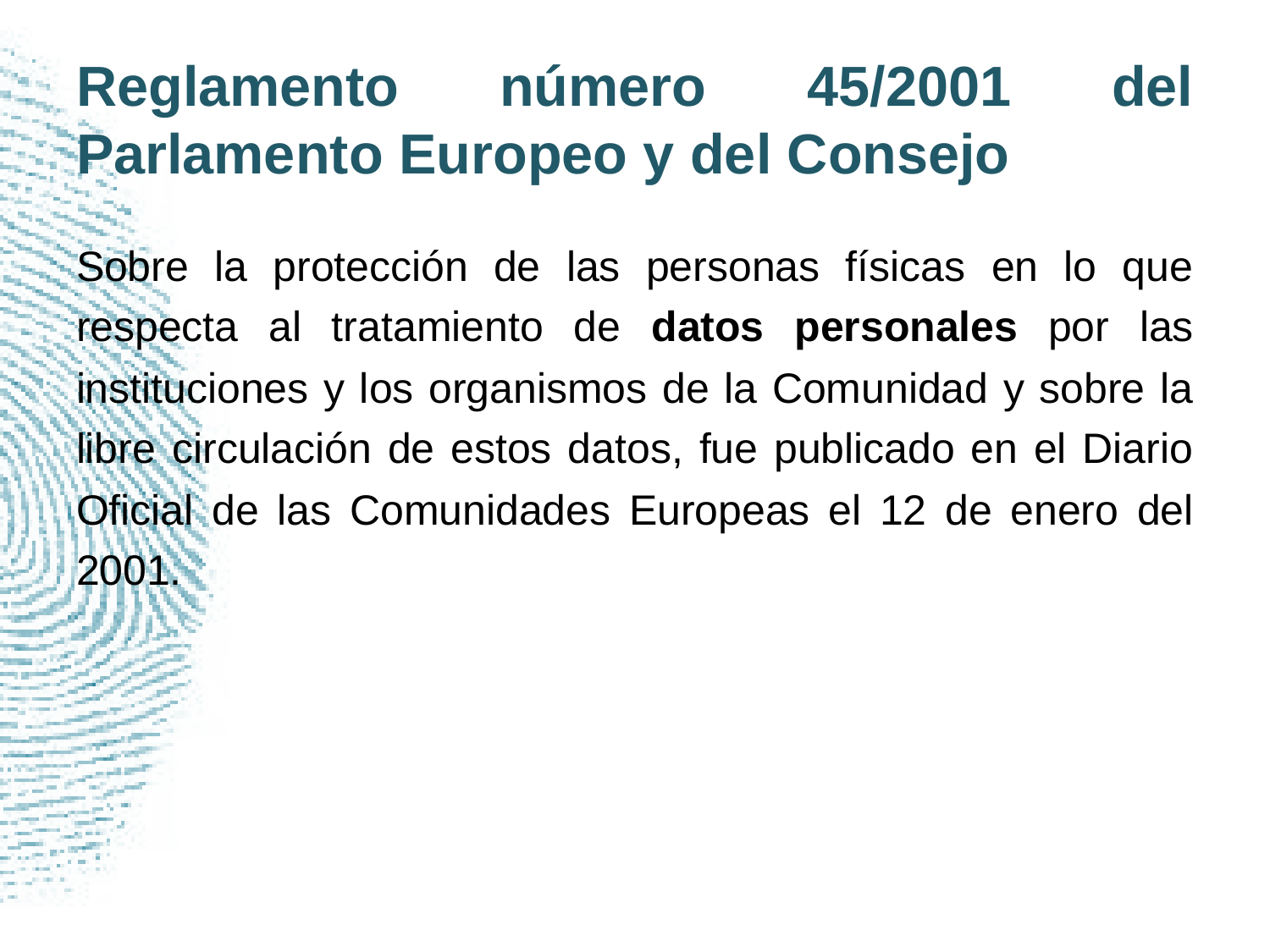

# Reglamento número 45/2001 del Parlamento Europeo y del Consejo
Sobre la protección de las personas físicas en lo que respecta al tratamiento de datos personales por las instituciones y los organismos de la Comunidad y sobre la libre circulación de estos datos, fue publicado en el Diario Oficial de las Comunidades Europeas el 12 de enero del 2001.